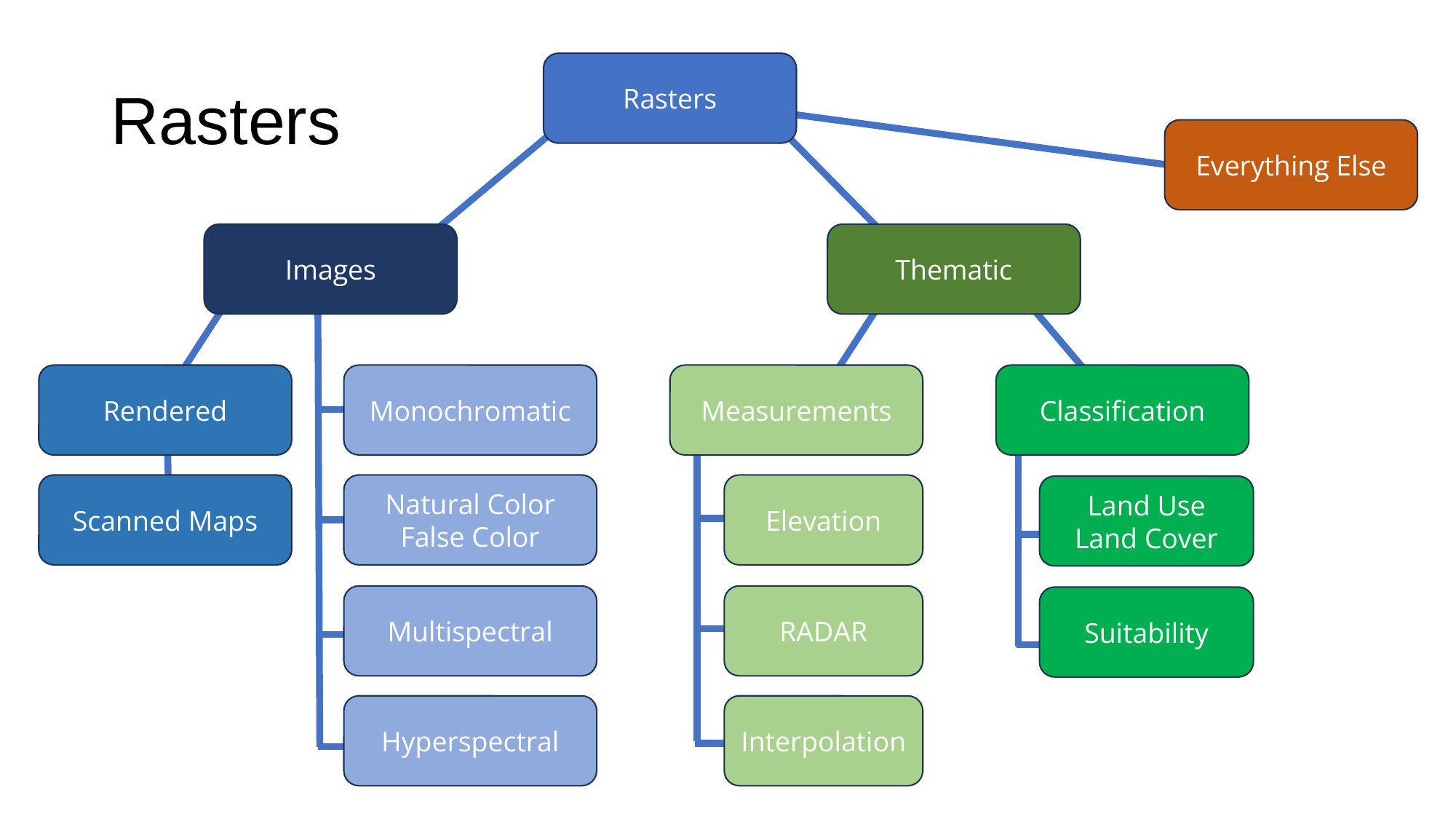

# Rasters
Rasters
Everything Else
Thematic
Images
Rendered
Monochromatic
Measurements
Classification
Scanned Maps
Natural Color
False Color
Elevation
Land Use
Land Cover
Multispectral
RADAR
Suitability
Hyperspectral
Interpolation